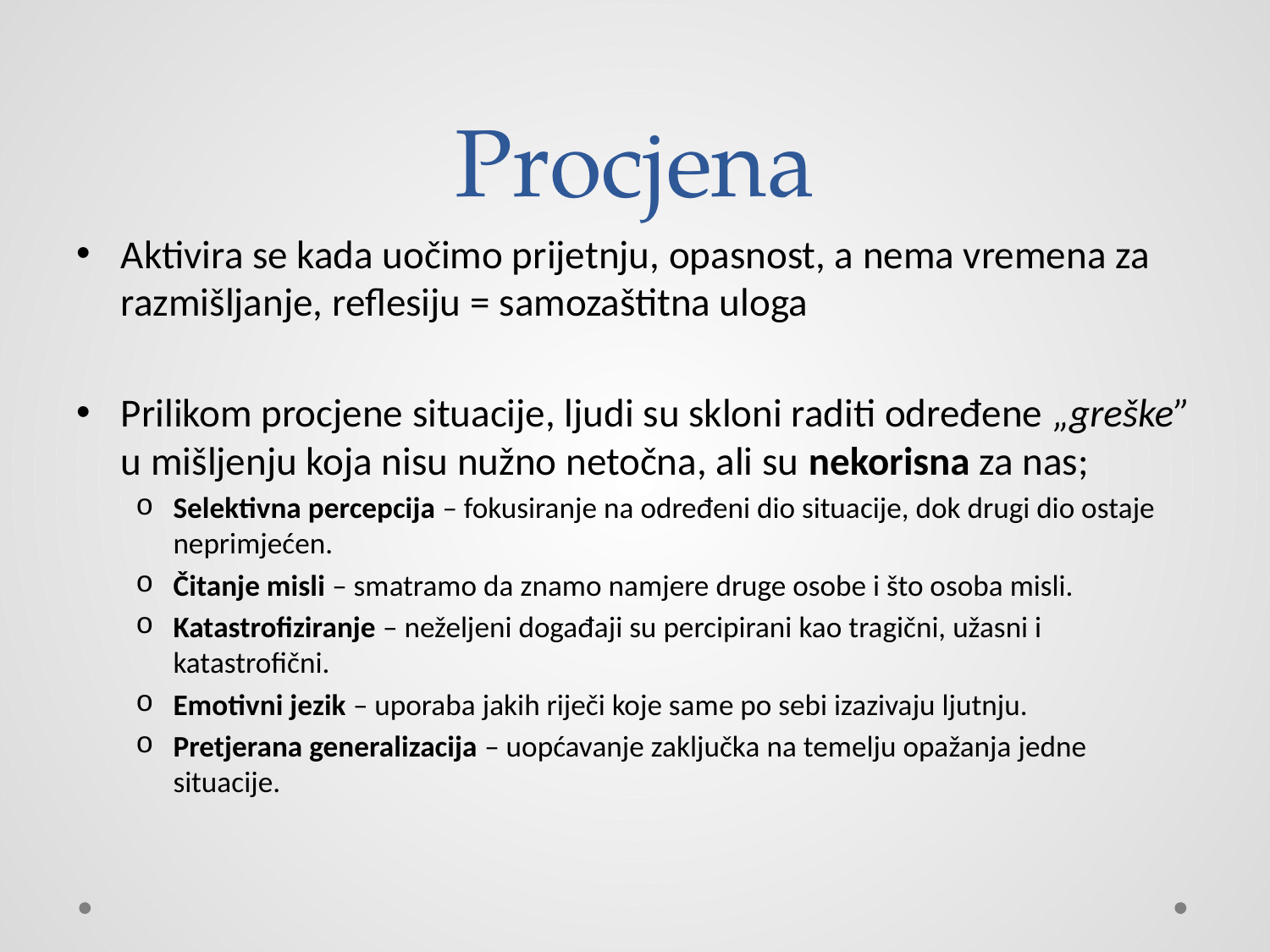

# Procjena
Aktivira se kada uočimo prijetnju, opasnost, a nema vremena za razmišljanje, reflesiju = samozaštitna uloga

Prilikom procjene situacije, ljudi su skloni raditi određene „greške” u mišljenju koja nisu nužno netočna, ali su nekorisna za nas;
Selektivna percepcija – fokusiranje na određeni dio situacije, dok drugi dio ostaje neprimjećen.
Čitanje misli – smatramo da znamo namjere druge osobe i što osoba misli.
Katastrofiziranje – neželjeni događaji su percipirani kao tragični, užasni i katastrofični.
Emotivni jezik – uporaba jakih riječi koje same po sebi izazivaju ljutnju.
Pretjerana generalizacija – uopćavanje zaključka na temelju opažanja jedne situacije.